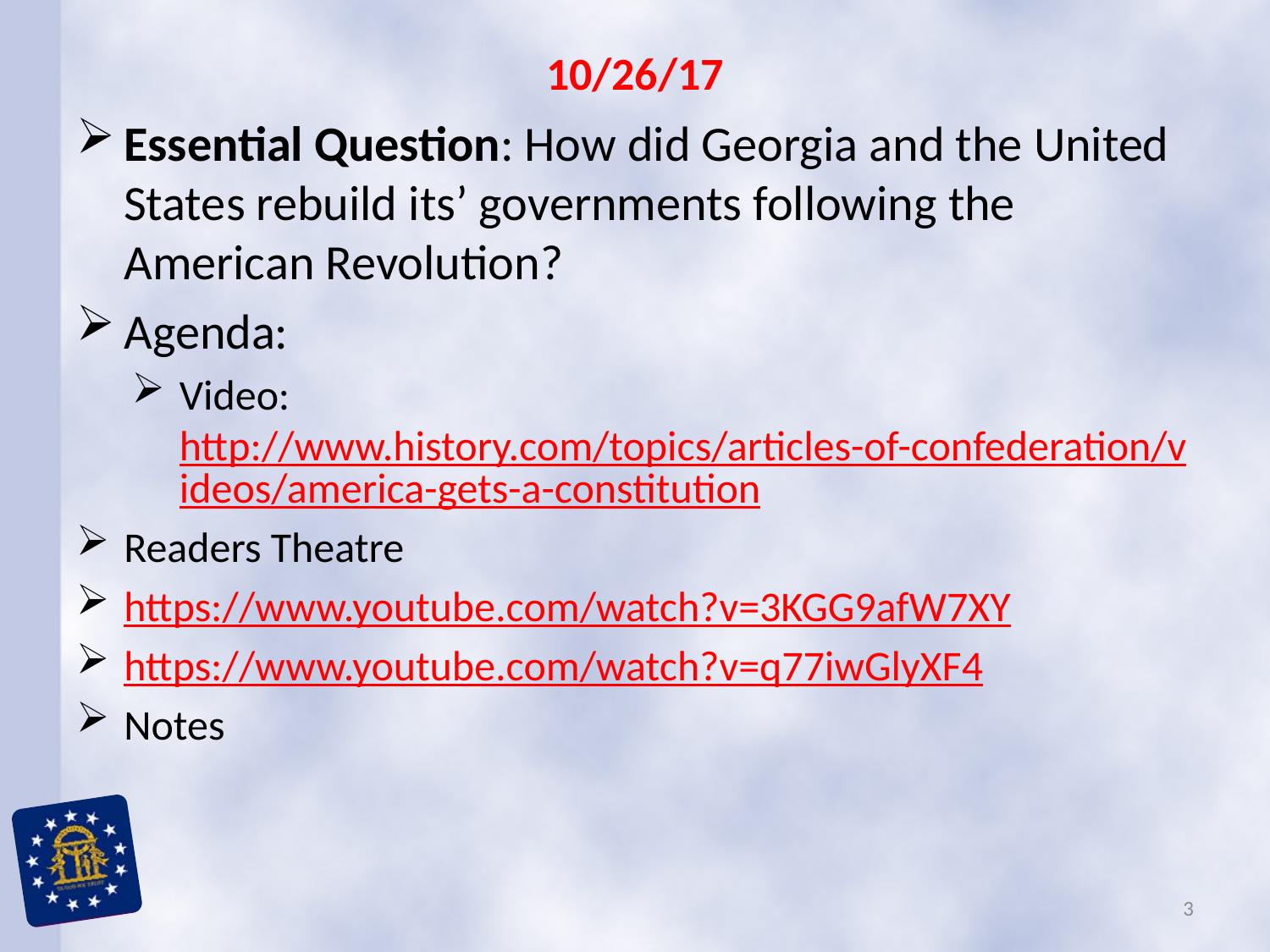

# 10/26/17
Essential Question: How did Georgia and the United States rebuild its’ governments following the American Revolution?
Agenda:
Video: http://www.history.com/topics/articles-of-confederation/videos/america-gets-a-constitution
Readers Theatre
https://www.youtube.com/watch?v=3KGG9afW7XY
https://www.youtube.com/watch?v=q77iwGlyXF4
Notes
3